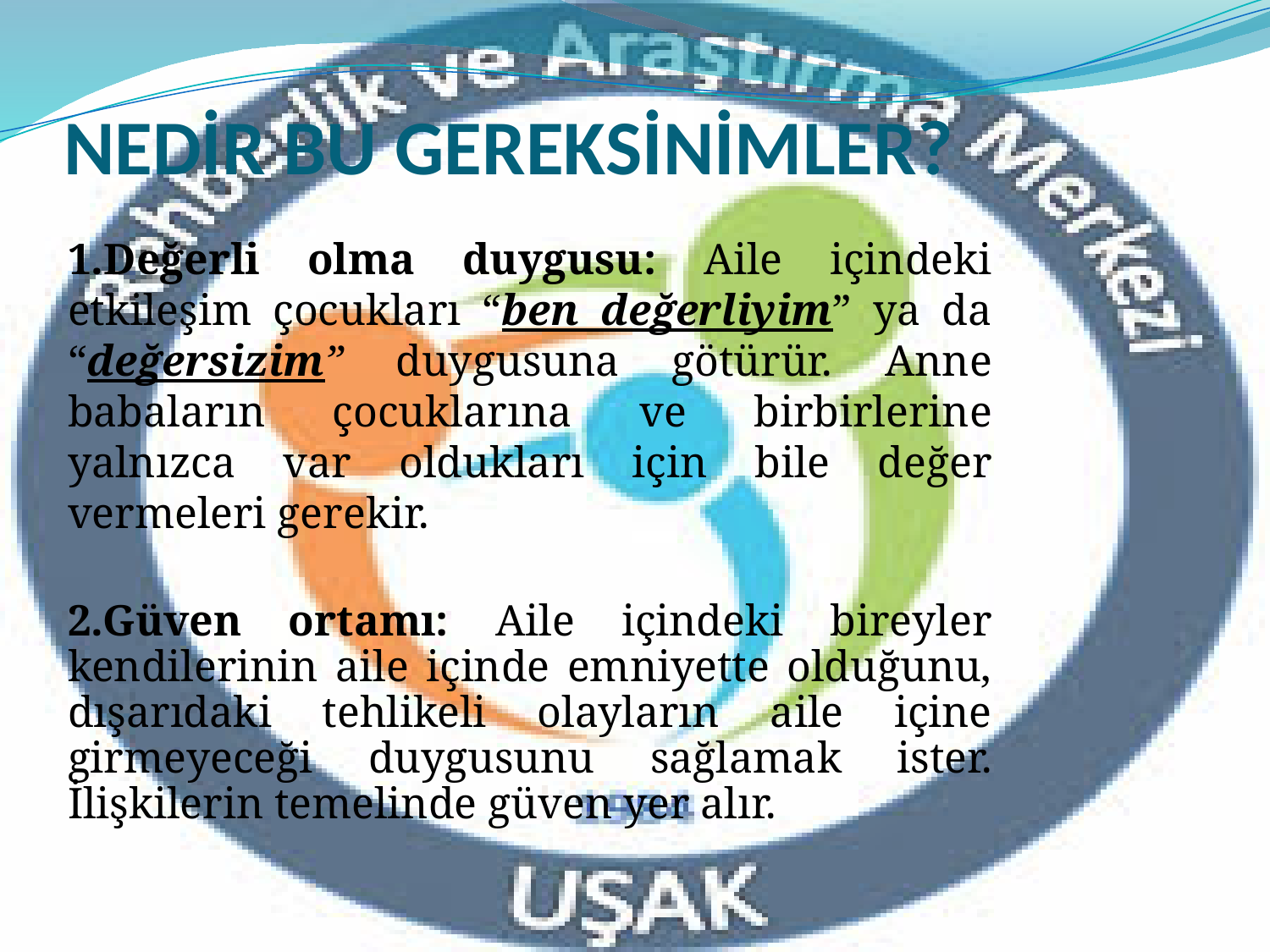

# NEDİR BU GEREKSİNİMLER?
1.Değerli olma duygusu: Aile içindeki etkileşim çocukları “ben değerliyim” ya da “değersizim” duygusuna götürür. Anne babaların çocuklarına ve birbirlerine yalnızca var oldukları için bile değer vermeleri gerekir.

2.Güven ortamı: Aile içindeki bireyler kendilerinin aile içinde emniyette olduğunu, dışarıdaki tehlikeli olayların aile içine girmeyeceği duygusunu sağlamak ister. İlişkilerin temelinde güven yer alır.